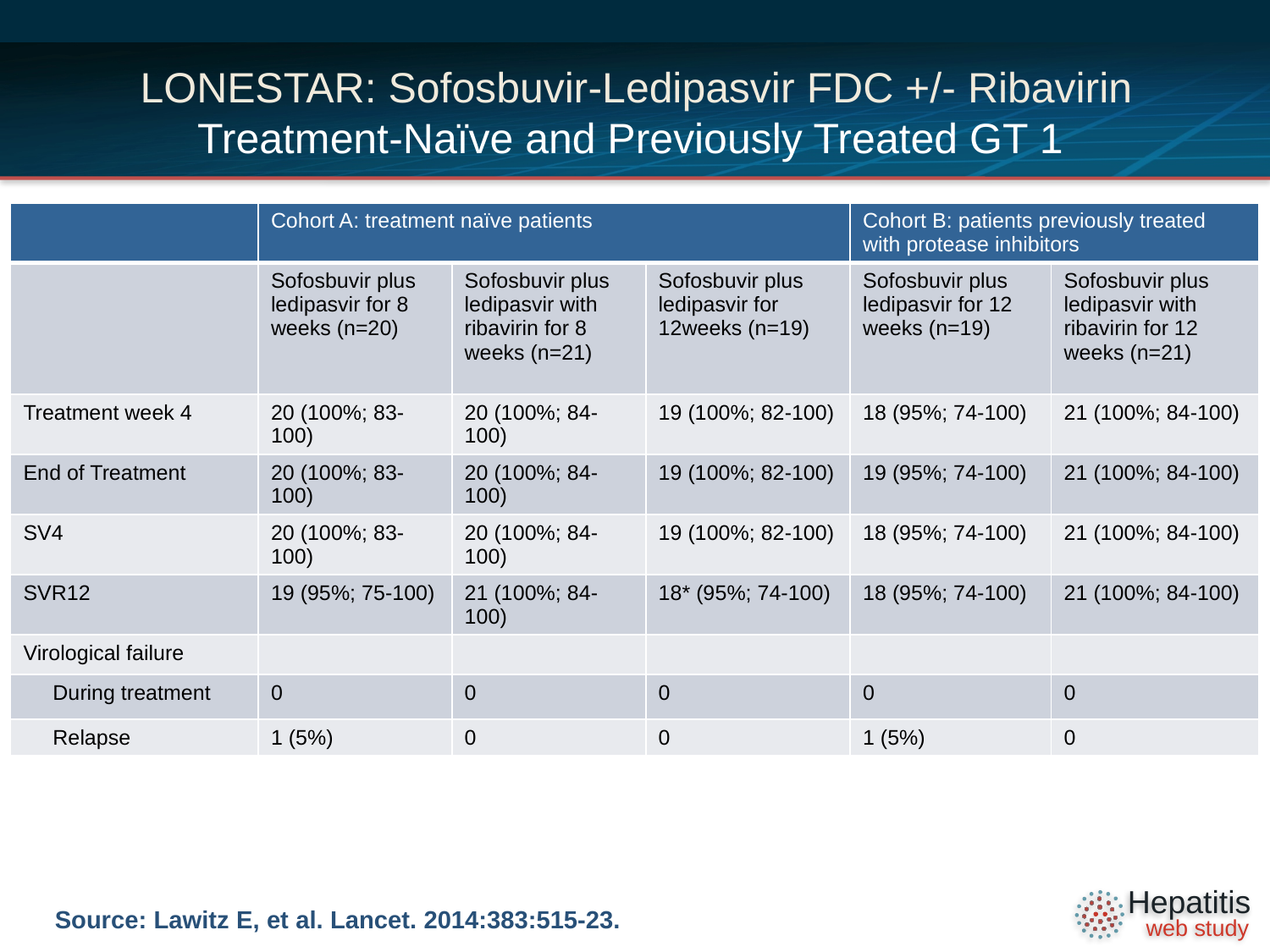

# LONESTAR: Sofosbuvir-Ledipasvir FDC +/- Ribavirin Treatment-Naïve and Previously Treated GT 1
|  | Cohort A: treatment naïve patients |  |  | Cohort B: patients previously treated with protease inhibitors |  |
| --- | --- | --- | --- | --- | --- |
|  | Sofosbuvir plus ledipasvir for 8 weeks (n=20) | Sofosbuvir plus ledipasvir with ribavirin for 8 weeks (n=21) | Sofosbuvir plus ledipasvir for 12weeks (n=19) | Sofosbuvir plus ledipasvir for 12 weeks (n=19) | Sofosbuvir plus ledipasvir with ribavirin for 12 weeks (n=21) |
| Treatment week 4 | 20 (100%; 83-100) | 20 (100%; 84-100) | 19 (100%; 82-100) | 18 (95%; 74-100) | 21 (100%; 84-100) |
| End of Treatment | 20 (100%; 83-100) | 20 (100%; 84-100) | 19 (100%; 82-100) | 19 (95%; 74-100) | 21 (100%; 84-100) |
| SV4 | 20 (100%; 83-100) | 20 (100%; 84-100) | 19 (100%; 82-100) | 18 (95%; 74-100) | 21 (100%; 84-100) |
| SVR12 | 19 (95%; 75-100) | 21 (100%; 84-100) | 18\* (95%; 74-100) | 18 (95%; 74-100) | 21 (100%; 84-100) |
| Virological failure |  |  |  |  |  |
| During treatment | 0 | 0 | 0 | 0 | 0 |
| Relapse | 1 (5%) | 0 | 0 | 1 (5%) | 0 |
Source: Lawitz E, et al. Lancet. 2014:383:515-23.